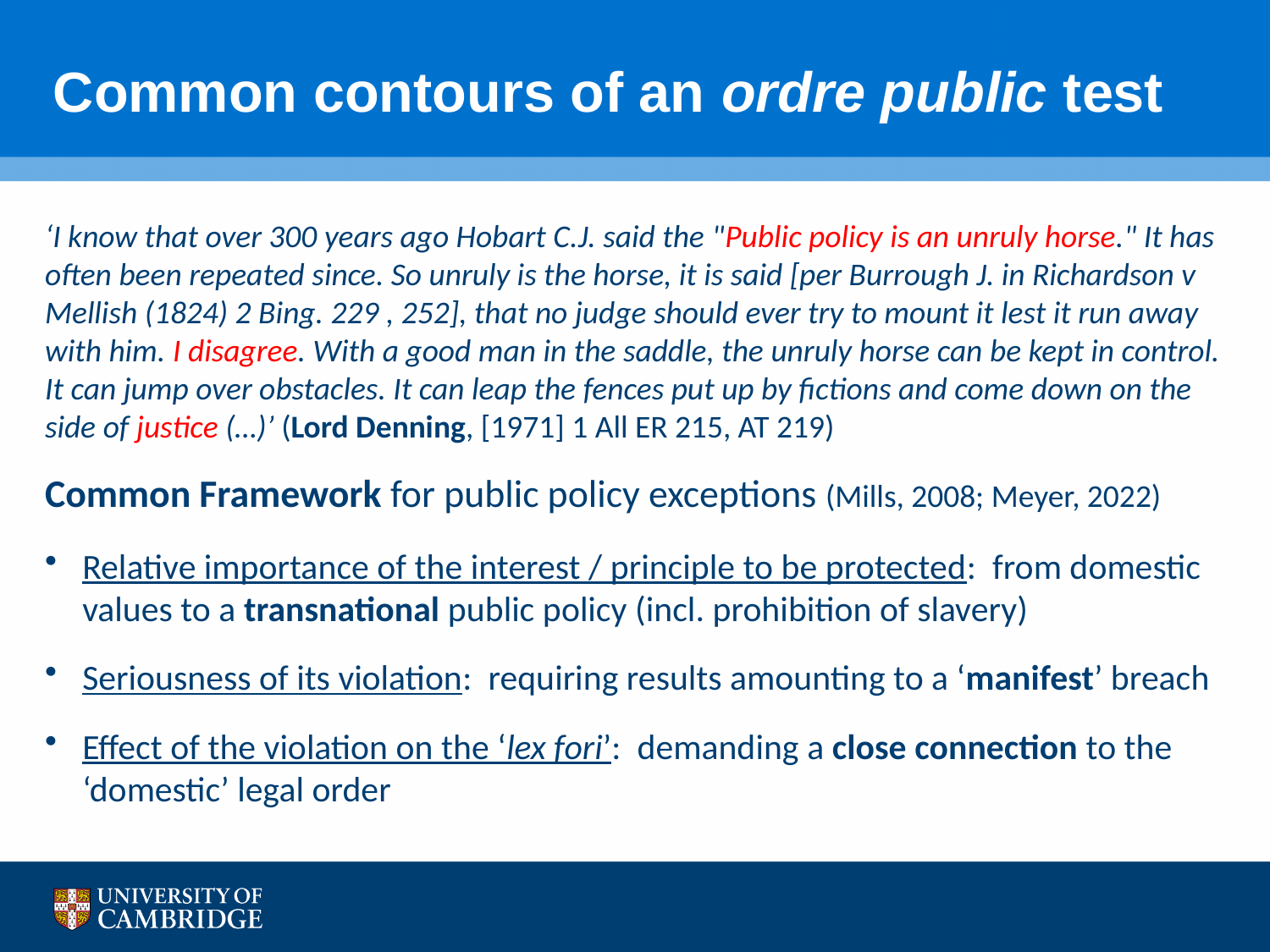

# Common contours of an ordre public test
‘I know that over 300 years ago Hobart C.J. said the "Public policy is an unruly horse." It has often been repeated since. So unruly is the horse, it is said [per Burrough J. in Richardson v Mellish (1824) 2 Bing. 229 , 252], that no judge should ever try to mount it lest it run away with him. I disagree. With a good man in the saddle, the unruly horse can be kept in control. It can jump over obstacles. It can leap the fences put up by fictions and come down on the side of justice (…)’ (Lord Denning, [1971] 1 All ER 215, AT 219)
Common Framework for public policy exceptions (Mills, 2008; Meyer, 2022)
Relative importance of the interest / principle to be protected:  from domestic values to a transnational public policy (incl. prohibition of slavery)
Seriousness of its violation:  requiring results amounting to a ‘manifest’ breach
Effect of the violation on the ‘lex fori’:  demanding a close connection to the ‘domestic’ legal order